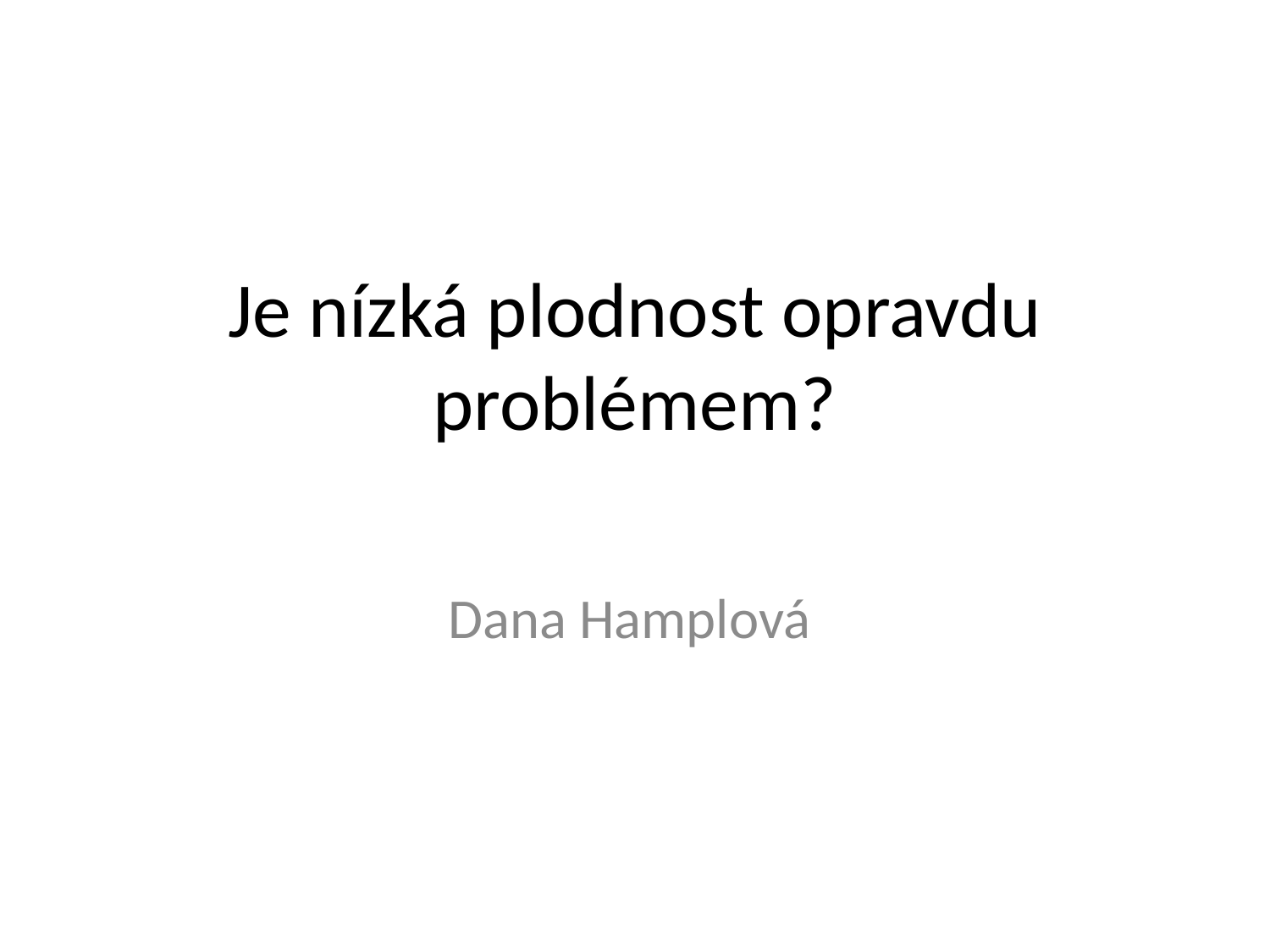

# Je nízká plodnost opravdu problémem?
Dana Hamplová